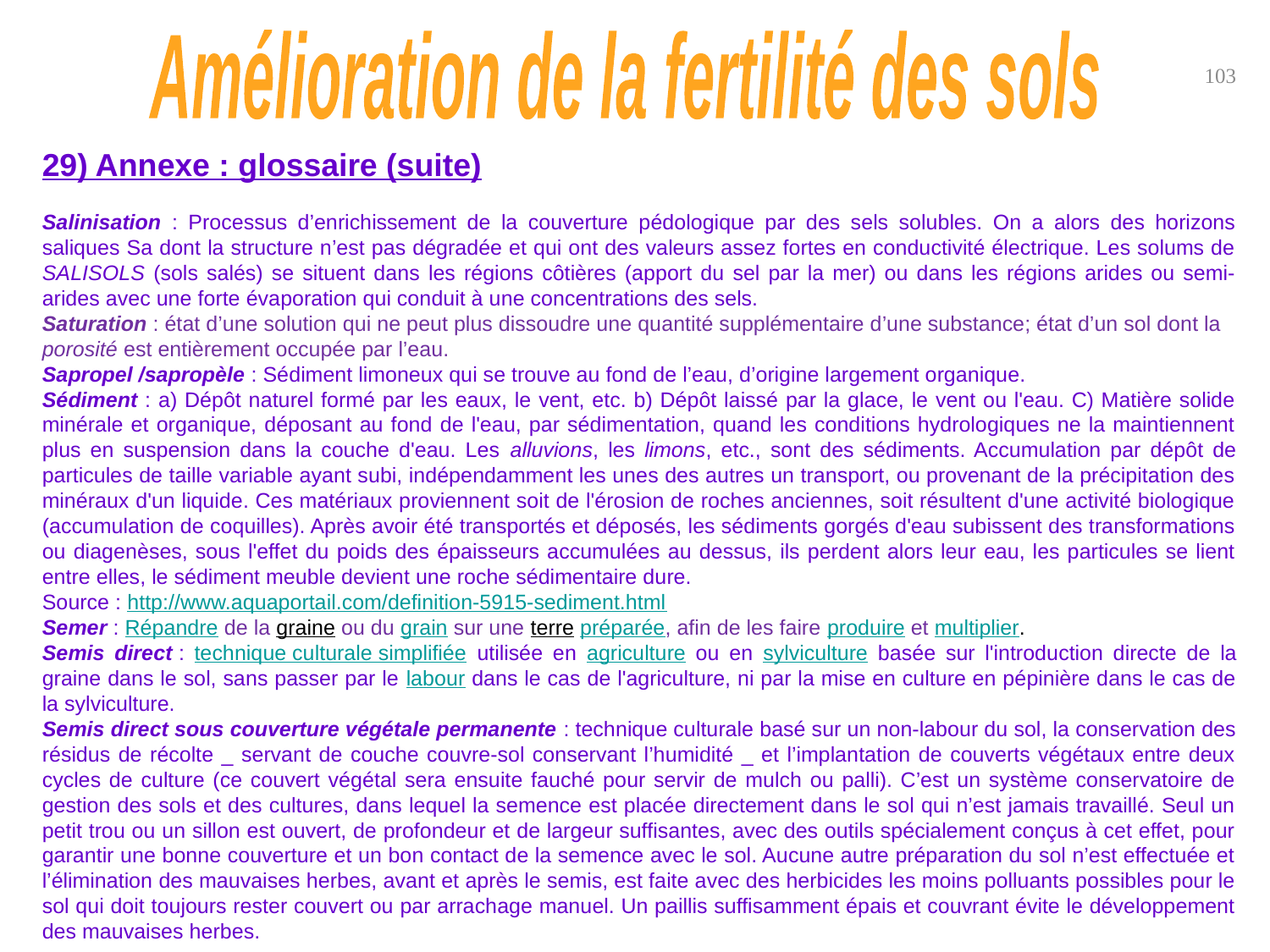

Amélioration de la fertilité des sols
103
29) Annexe : glossaire (suite)

Salinisation : Processus d’enrichissement de la couverture pédologique par des sels solubles. On a alors des horizons saliques Sa dont la structure n’est pas dégradée et qui ont des valeurs assez fortes en conductivité électrique. Les solums de SALISOLS (sols salés) se situent dans les régions côtières (apport du sel par la mer) ou dans les régions arides ou semi-arides avec une forte évaporation qui conduit à une concentrations des sels.
Saturation : état d’une solution qui ne peut plus dissoudre une quantité supplémentaire d’une substance; état d’un sol dont la porosité est entièrement occupée par l’eau.
Sapropel /sapropèle : Sédiment limoneux qui se trouve au fond de l’eau, d’origine largement organique.
Sédiment : a) Dépôt naturel formé par les eaux, le vent, etc. b) Dépôt laissé par la glace, le vent ou l'eau. C) Matière solide minérale et organique, déposant au fond de l'eau, par sédimentation, quand les conditions hydrologiques ne la maintiennent plus en suspension dans la couche d'eau. Les alluvions, les limons, etc., sont des sédiments. Accumulation par dépôt de particules de taille variable ayant subi, indépendamment les unes des autres un transport, ou provenant de la précipitation des minéraux d'un liquide. Ces matériaux proviennent soit de l'érosion de roches anciennes, soit résultent d'une activité biologique (accumulation de coquilles). Après avoir été transportés et déposés, les sédiments gorgés d'eau subissent des transformations ou diagenèses, sous l'effet du poids des épaisseurs accumulées au dessus, ils perdent alors leur eau, les particules se lient entre elles, le sédiment meuble devient une roche sédimentaire dure.
Source : http://www.aquaportail.com/definition-5915-sediment.html
Semer : Répandre de la graine ou du grain sur une terre préparée, afin de les faire produire et multiplier.
Semis direct : technique culturale simplifiée utilisée en agriculture ou en sylviculture basée sur l'introduction directe de la graine dans le sol, sans passer par le labour dans le cas de l'agriculture, ni par la mise en culture en pépinière dans le cas de la sylviculture.
Semis direct sous couverture végétale permanente : technique culturale basé sur un non-labour du sol, la conservation des résidus de récolte _ servant de couche couvre-sol conservant l’humidité _ et l’implantation de couverts végétaux entre deux cycles de culture (ce couvert végétal sera ensuite fauché pour servir de mulch ou palli). C’est un système conservatoire de gestion des sols et des cultures, dans lequel la semence est placée directement dans le sol qui n’est jamais travaillé. Seul un petit trou ou un sillon est ouvert, de profondeur et de largeur suffisantes, avec des outils spécialement conçus à cet effet, pour garantir une bonne couverture et un bon contact de la semence avec le sol. Aucune autre préparation du sol n’est effectuée et l’élimination des mauvaises herbes, avant et après le semis, est faite avec des herbicides les moins polluants possibles pour le sol qui doit toujours rester couvert ou par arrachage manuel. Un paillis suffisamment épais et couvrant évite le développement des mauvaises herbes.